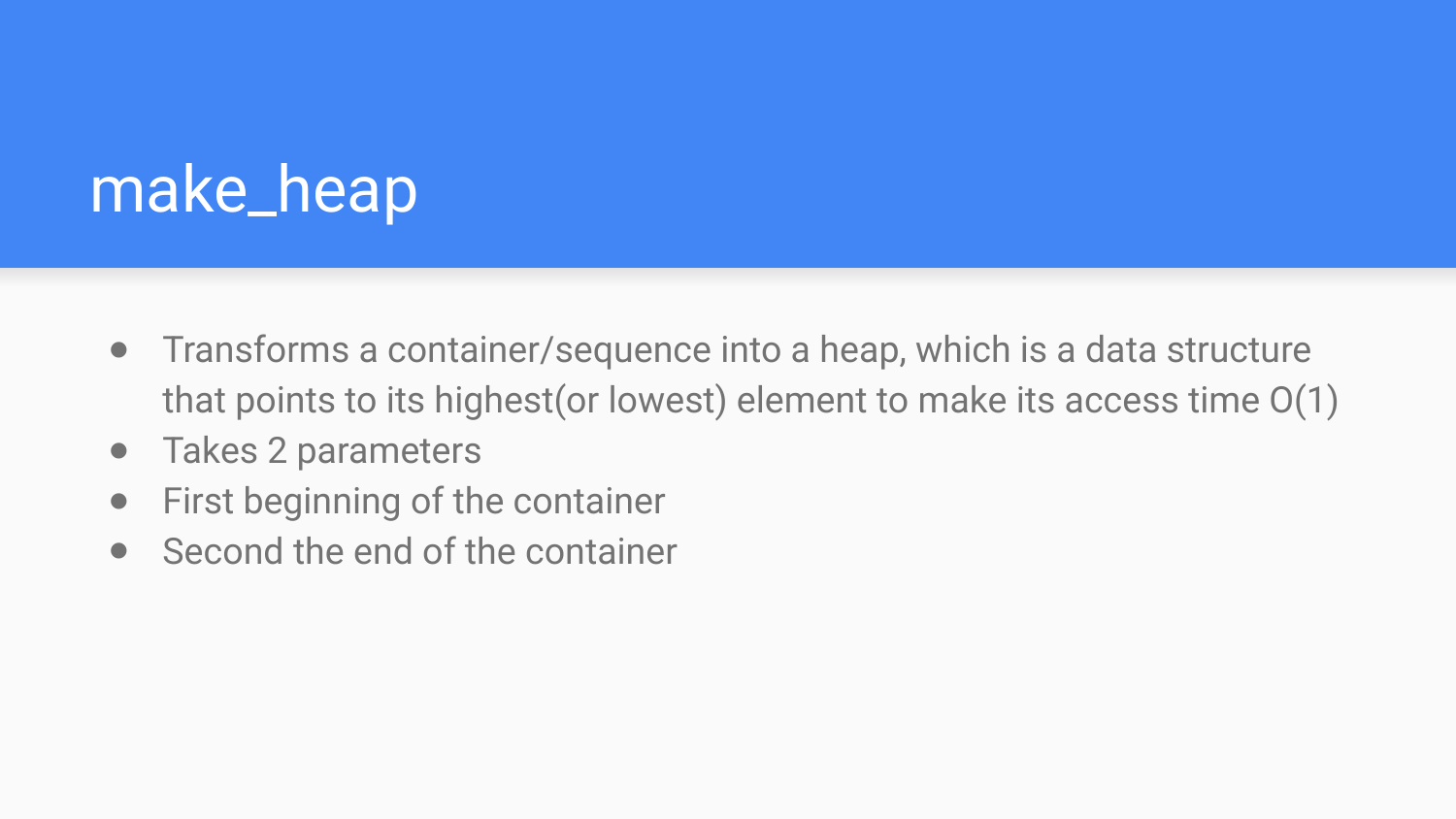

# make_heap
Transforms a container/sequence into a heap, which is a data structure that points to its highest(or lowest) element to make its access time O(1)
Takes 2 parameters
First beginning of the container
Second the end of the container